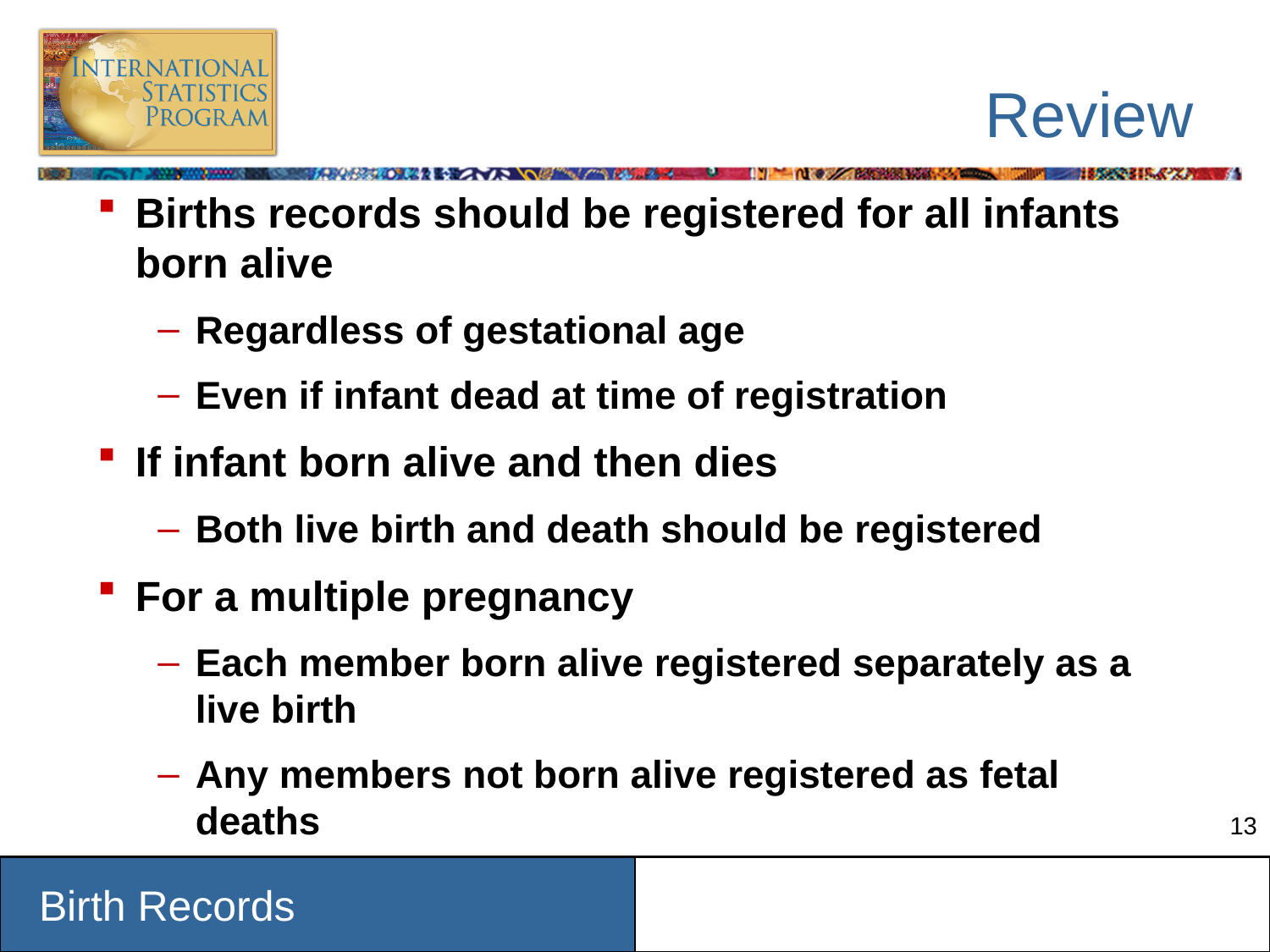

# Review
Births records should be registered for all infants born alive
Regardless of gestational age
Even if infant dead at time of registration
If infant born alive and then dies
Both live birth and death should be registered
For a multiple pregnancy
Each member born alive registered separately as a live birth
Any members not born alive registered as fetal deaths